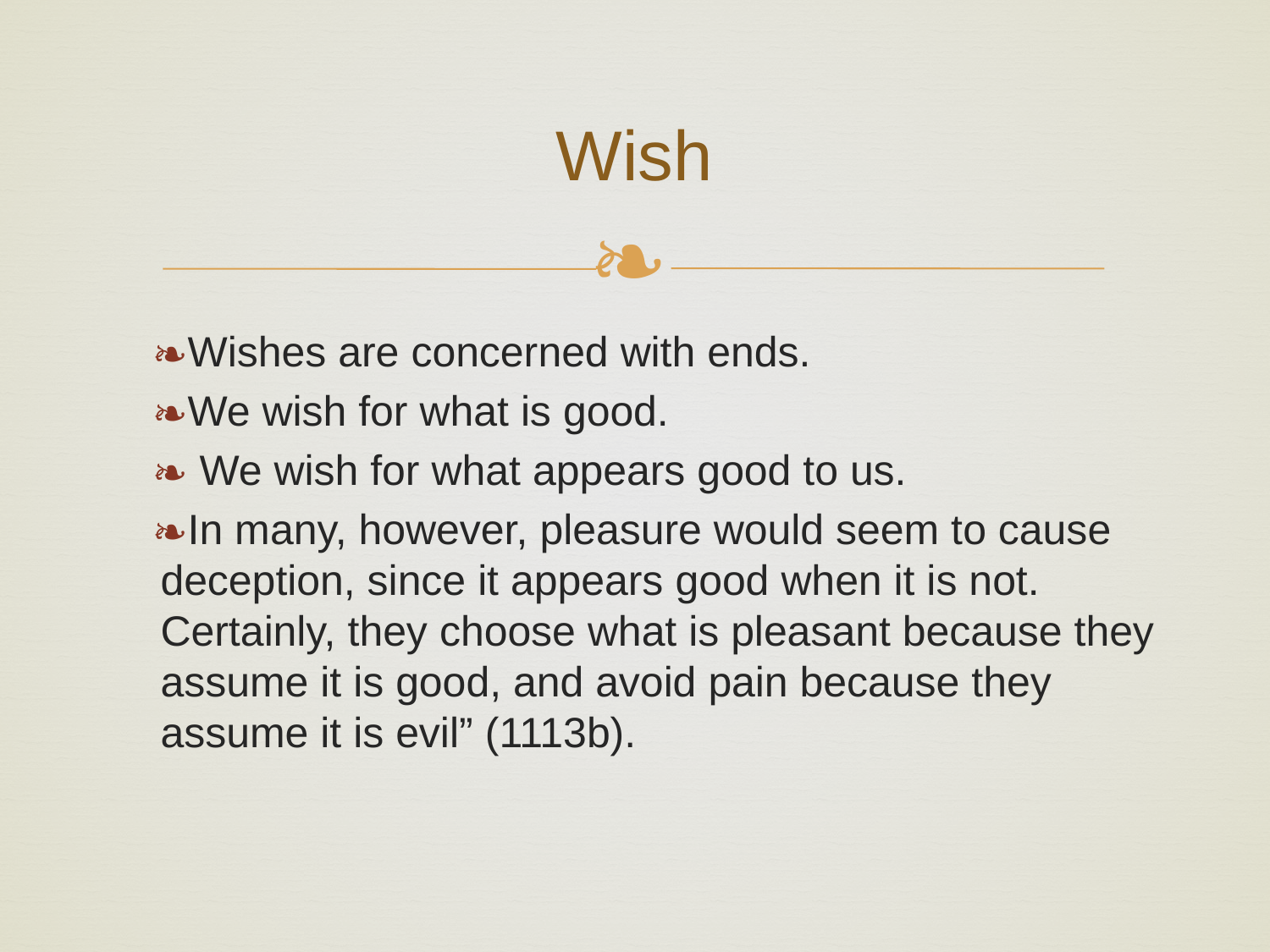

# Wish
Wishes are concerned with ends.
We wish for what is good.
 We wish for what appears good to us.
In many, however, pleasure would seem to cause deception, since it appears good when it is not. Certainly, they choose what is pleasant because they assume it is good, and avoid pain because they assume it is evil” (1113b).